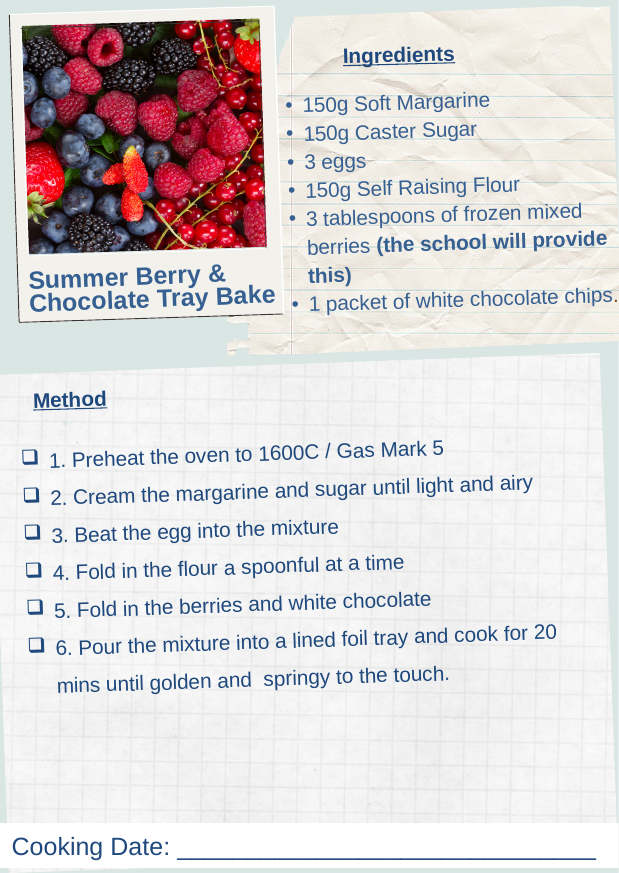

Ingredients
150g Soft Margarine
150g Caster Sugar
3 eggs
150g Self Raising Flour
3 tablespoons of frozen mixed berries (the school will provide this)
1 packet of white chocolate chips.

Summer Berry & Chocolate Tray Bake

Method

1. Preheat the oven to 1600C / Gas Mark 5
2. Cream the margarine and sugar until light and airy
3. Beat the egg into the mixture
4. Fold in the flour a spoonful at a time
5. Fold in the berries and white chocolate
6. Pour the mixture into a lined foil tray and cook for 20 mins until golden and  springy to the touch.

Cooking Date: ______________________________